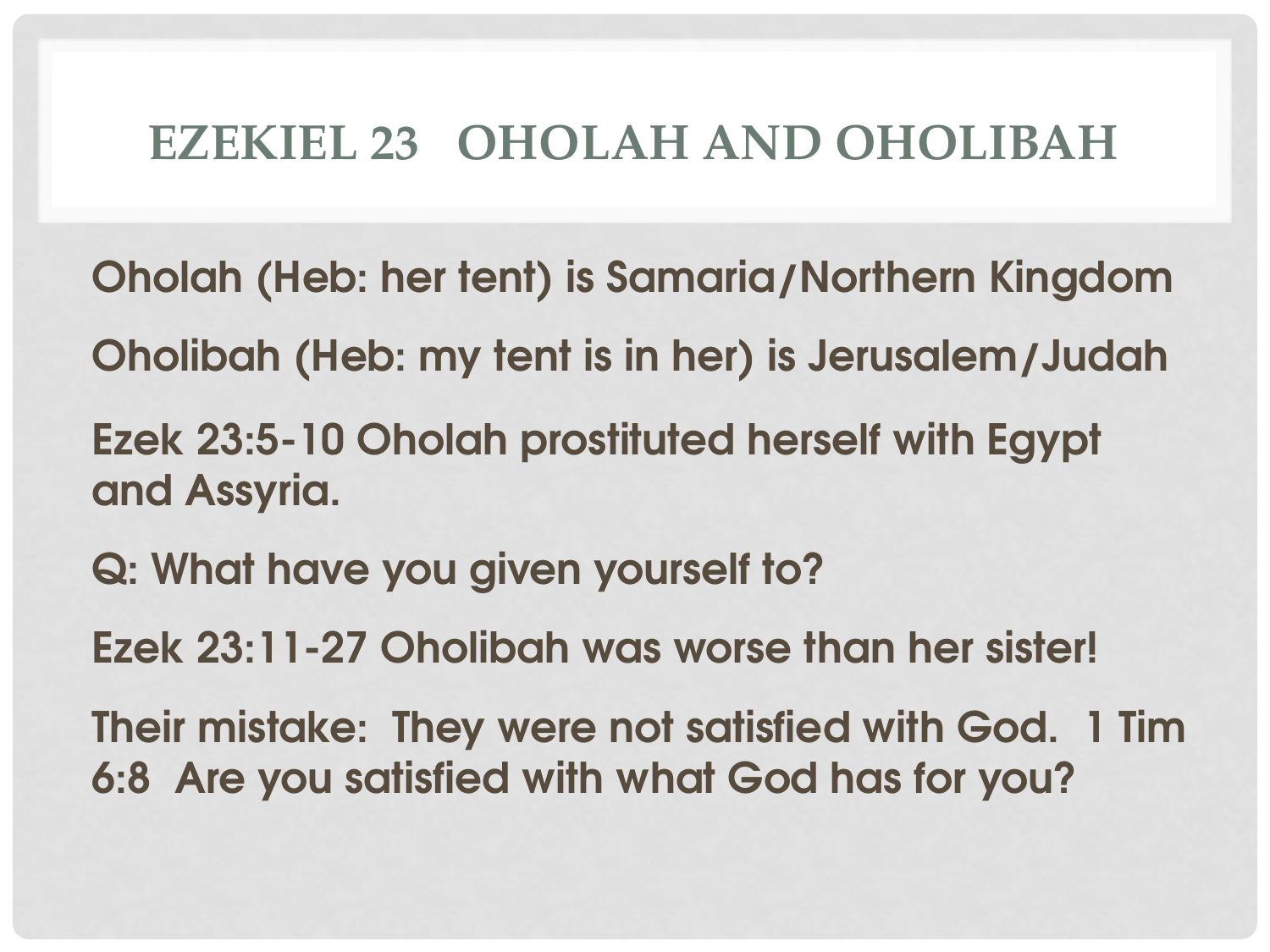

# Ezekiel 23   Oholah and oholibah
Oholah (Heb: her tent) is Samaria/Northern Kingdom

Oholibah (Heb: my tent is in her) is Jerusalem/Judah

Ezek 23:5-10 Oholah prostituted herself with Egypt and Assyria.

Q: What have you given yourself to?

Ezek 23:11-27 Oholibah was worse than her sister!

Their mistake:  They were not satisfied with God.  1 Tim 6:8  Are you satisfied with what God has for you?